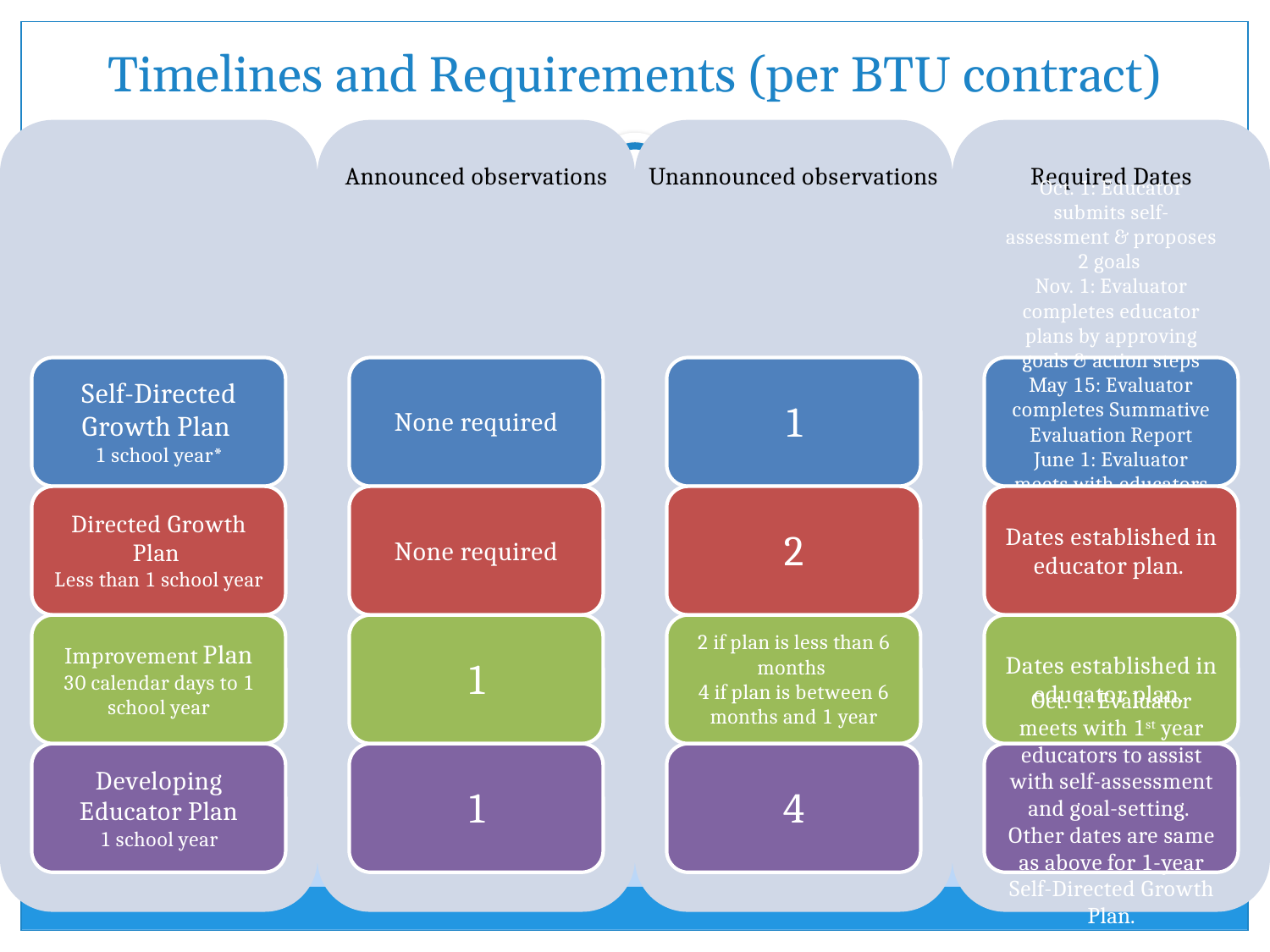

# Timelines and Requirements (per BTU contract)
Self-Directed Growth Plan
1 school year*
Directed Growth Plan
Less than 1 school year
Announced observations
None required
None required
Unannounced observations
1
2
Improvement Plan
30 calendar days to 1 school year
Developing Educator Plan
1 school year
Required Dates
2 if plan is less than 6 months
4 if plan is between 6 months and 1 year
4
1
1
Oct. 1: Educator submits self-assessment & proposes 2 goals
Nov. 1: Evaluator completes educator plans by approving goals & action steps
May 15: Evaluator completes Summative Evaluation Report
Dates established in educator plan.
Dates established in educator plan.
Oct. 1: Evaluator meets with 1st year educators to assist with self-assessment and goal-setting.
Other dates are same as above for 1-year Self-Directed Growth Plan.